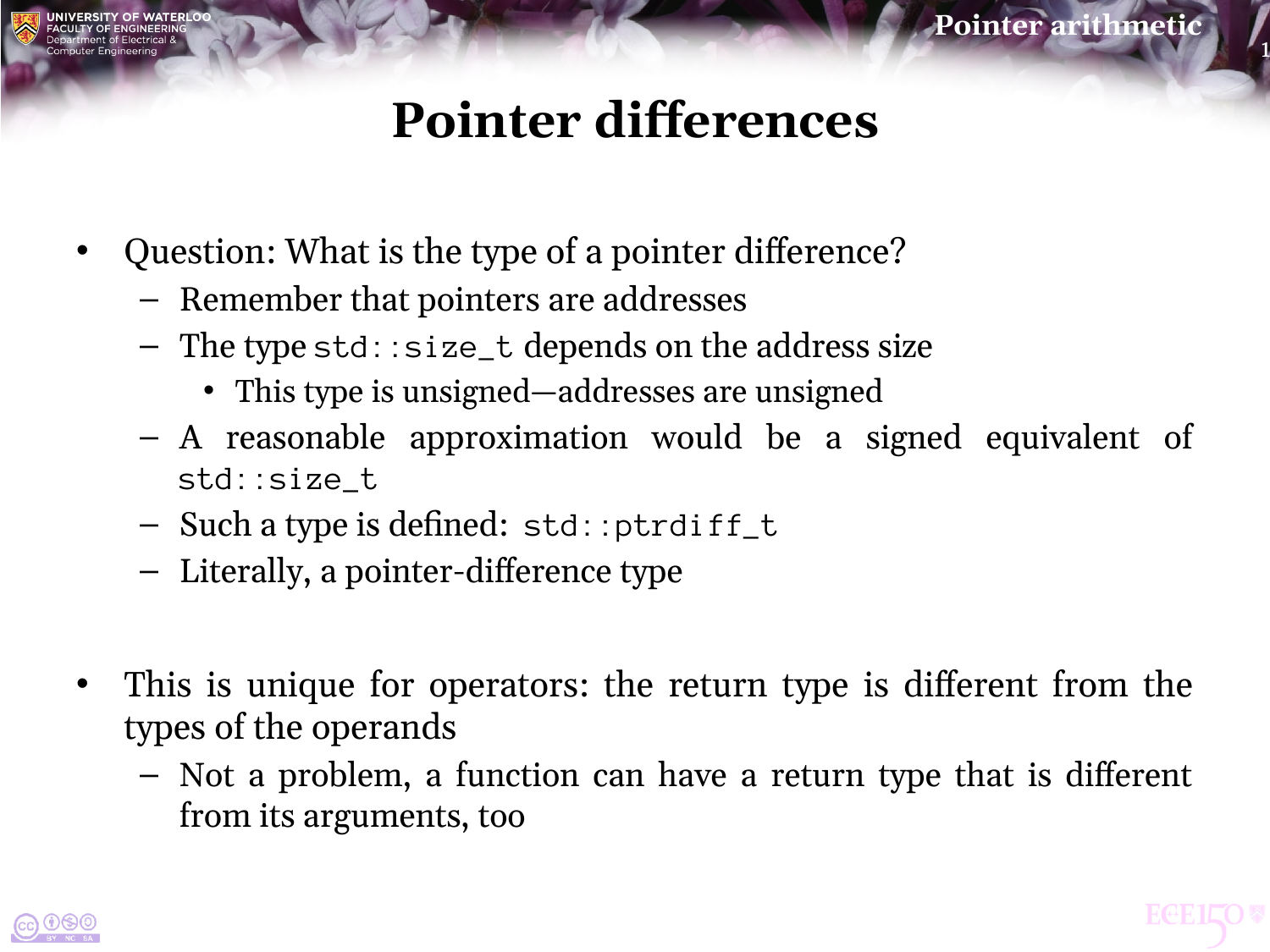

# Pointer differences
Question: What is the type of a pointer difference?
Remember that pointers are addresses
The type std::size_t depends on the address size
This type is unsigned—addresses are unsigned
A reasonable approximation would be a signed equivalent of std::size_t
Such a type is defined:  std::ptrdiff_t
Literally, a pointer-difference type

This is unique for operators: the return type is different from the types of the operands
Not a problem, a function can have a return type that is different from its arguments, too